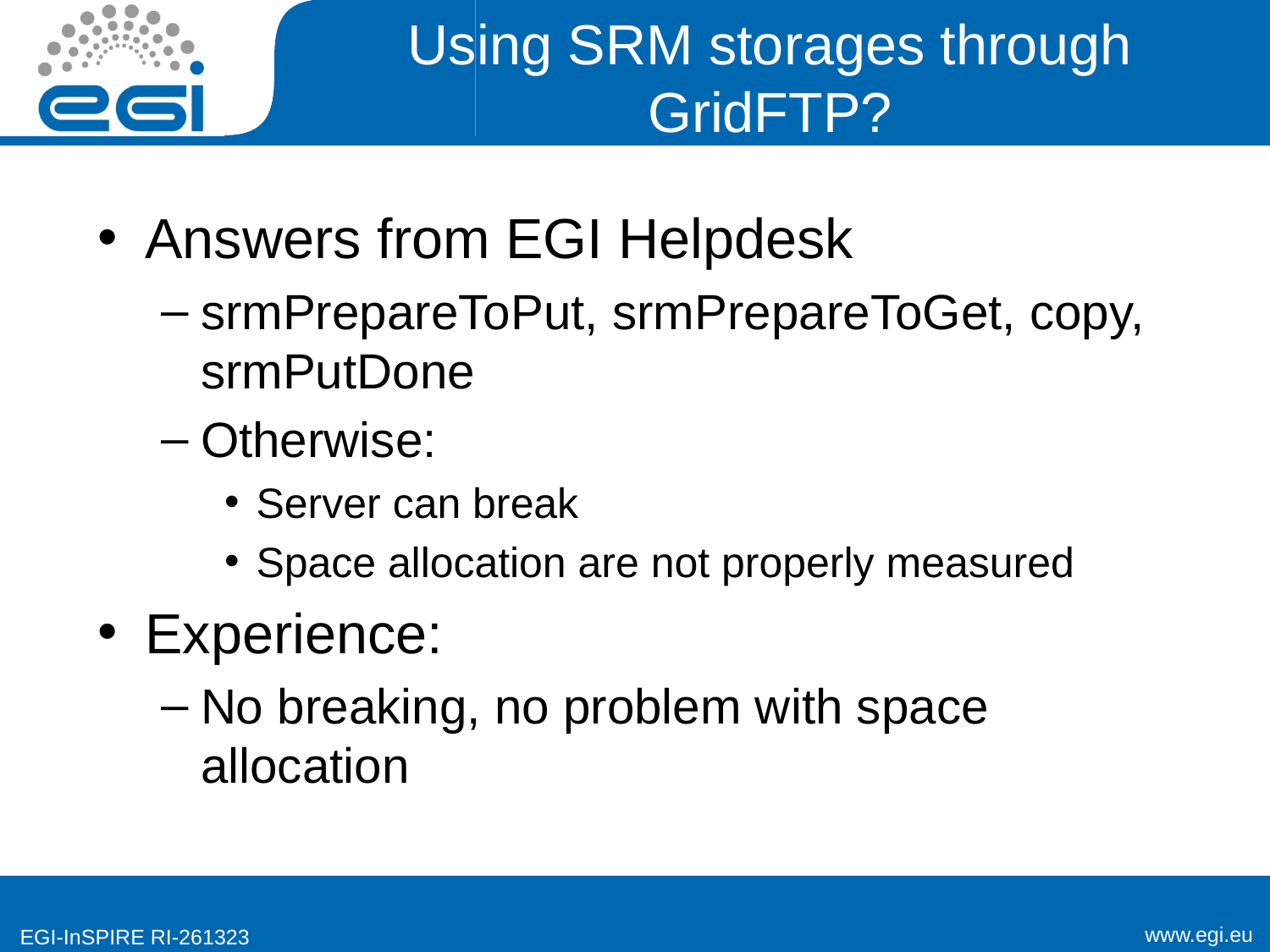

# Using SRM storages through GridFTP?
Answers from EGI Helpdesk
srmPrepareToPut, srmPrepareToGet, copy, srmPutDone
Otherwise:
Server can break
Space allocation are not properly measured
Experience:
No breaking, no problem with space allocation